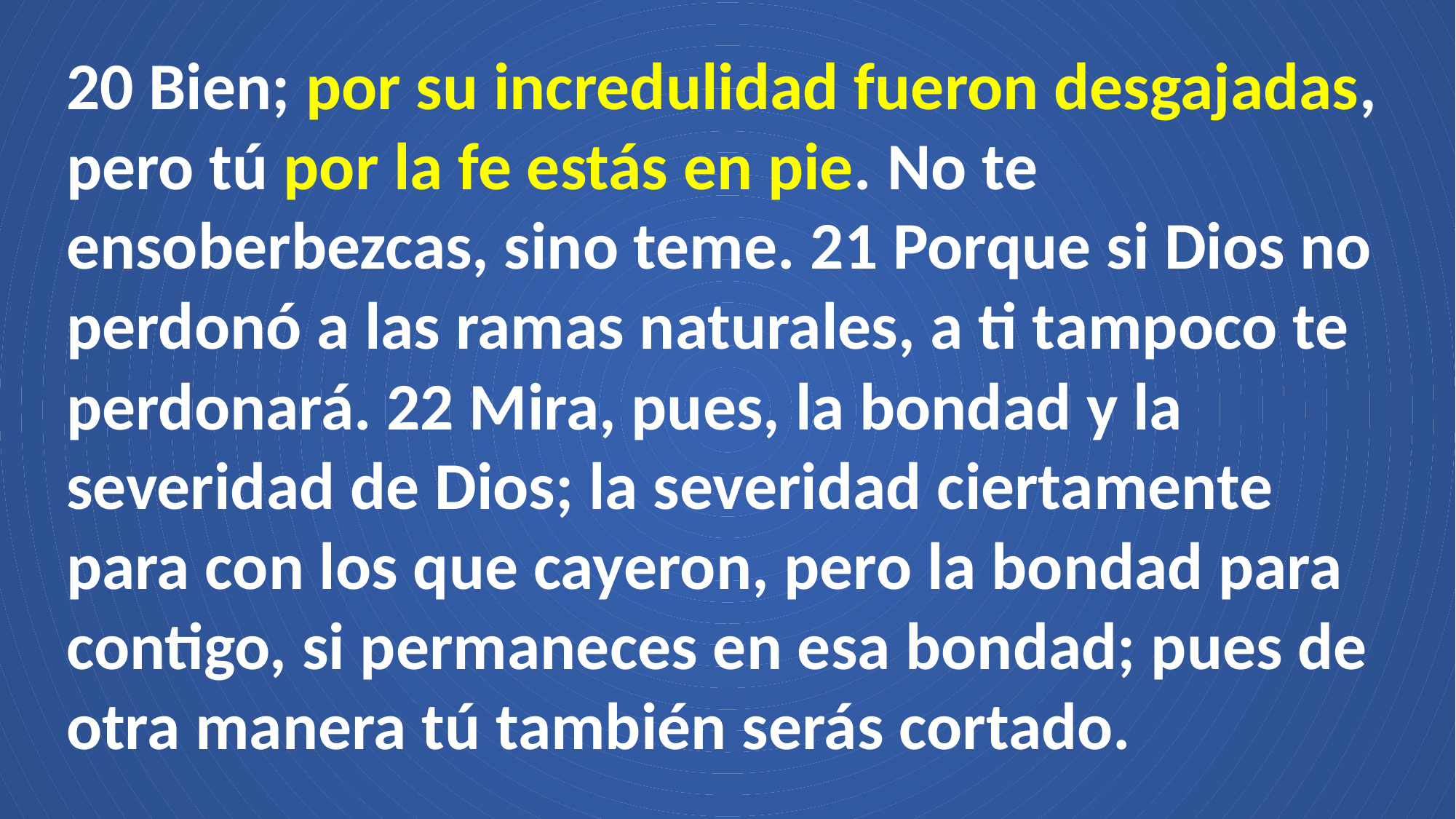

20 Bien; por su incredulidad fueron desgajadas, pero tú por la fe estás en pie. No te ensoberbezcas, sino teme. 21 Porque si Dios no perdonó a las ramas naturales, a ti tampoco te perdonará. 22 Mira, pues, la bondad y la severidad de Dios; la severidad ciertamente para con los que cayeron, pero la bondad para contigo, si permaneces en esa bondad; pues de otra manera tú también serás cortado.